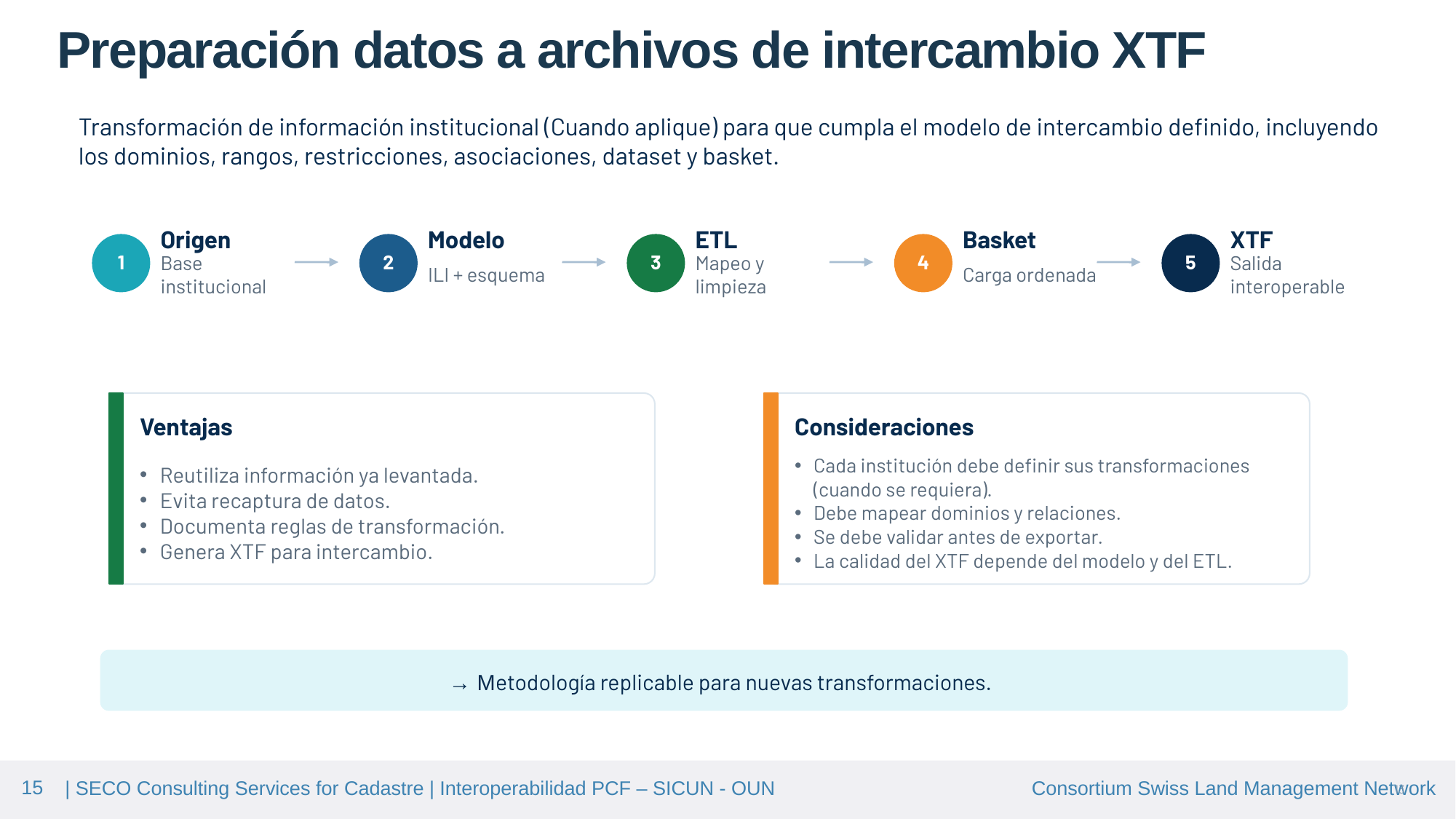

Preparación datos a archivos de intercambio XTF
Transformación de información institucional (Cuando aplique) para que cumpla el modelo de intercambio definido, incluyendo los dominios, rangos, restricciones, asociaciones, dataset y basket.
Origen
Modelo
ETL
Basket
XTF

1
2
3
4
5

Base institucional
ILI + esquema
Mapeo y limpieza
Carga ordenada
Salida interoperable

Ventajas
Consideraciones
Reutiliza información ya levantada.
Evita recaptura de datos.
Documenta reglas de transformación.
Genera XTF para intercambio.
Cada institución debe definir sus transformaciones (cuando se requiera).
Debe mapear dominios y relaciones.
Se debe validar antes de exportar.
La calidad del XTF depende del modelo y del ETL.

→ Metodología replicable para nuevas transformaciones.
15
13